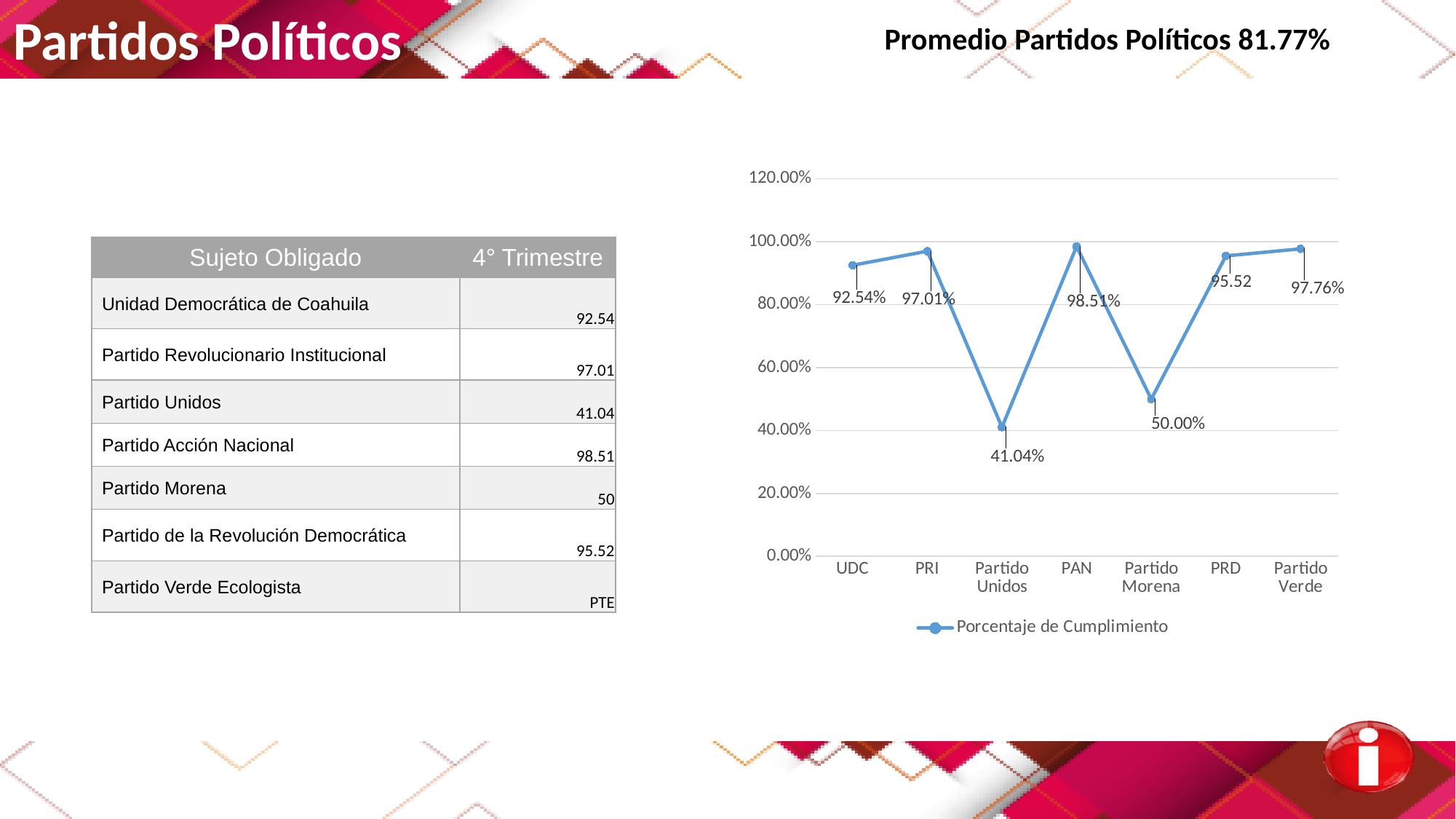

Partidos Políticos
Promedio Partidos Políticos 81.77%

### Chart

| Category | Porcentaje de Cumplimiento |
|---|---|
| UDC | 0.9254 |
| PRI | 0.9701 |
| Partido Unidos | 0.4104 |
| PAN | 0.9851 |
| Partido Morena | 0.5 |
| PRD | 0.9552 |
| Partido Verde | 0.9776 |
| Sujeto Obligado | 4° Trimestre |
| --- | --- |
| Unidad Democrática de Coahuila | 92.54 |
| Partido Revolucionario Institucional | 97.01 |
| Partido Unidos | 41.04 |
| Partido Acción Nacional | 98.51 |
| Partido Morena | 50 |
| Partido de la Revolución Democrática | 95.52 |
| Partido Verde Ecologista | PTE |